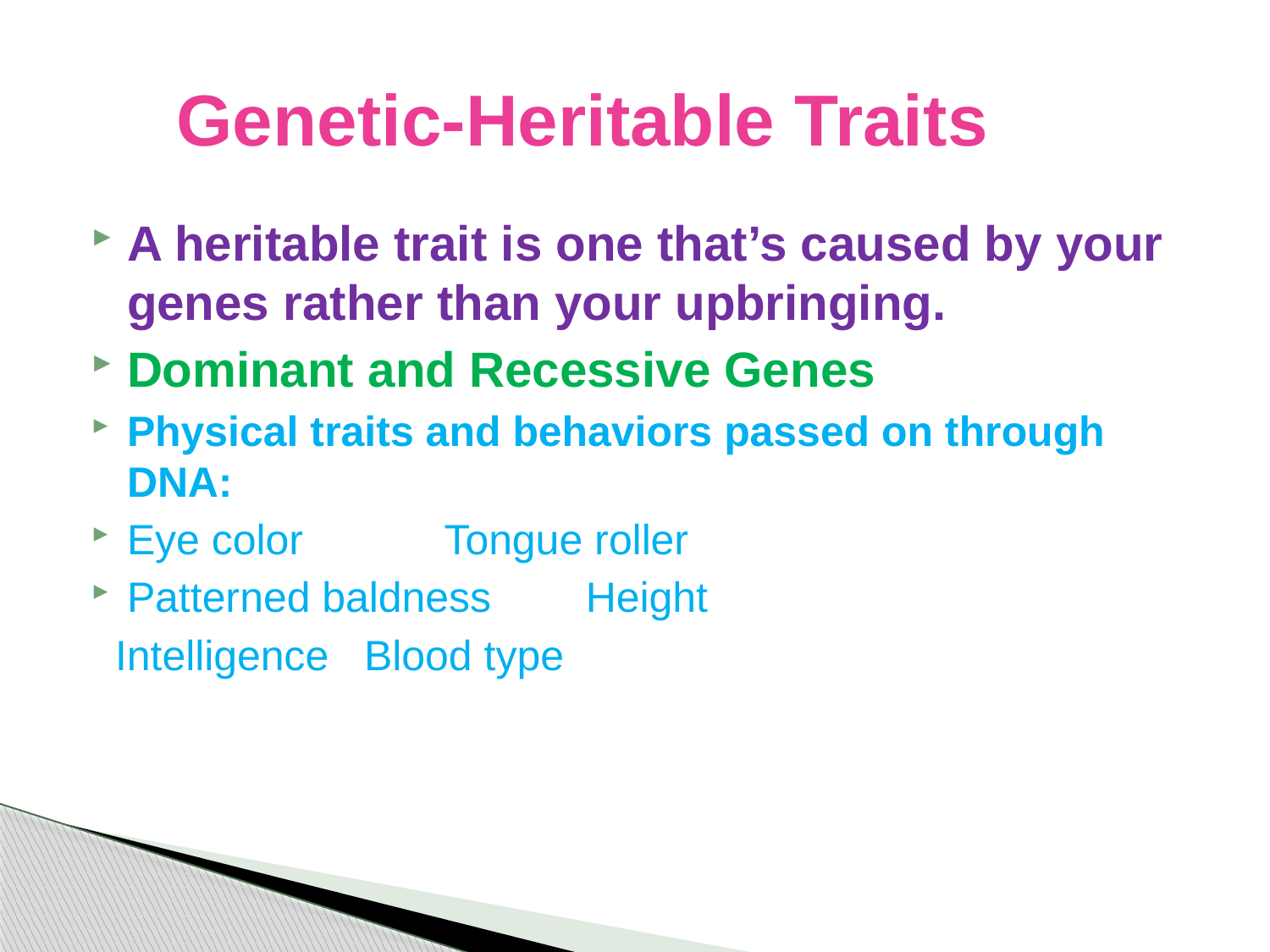

# Genetic-Heritable Traits
A heritable trait is one that’s caused by your genes rather than your upbringing.
Dominant and Recessive Genes
Physical traits and behaviors passed on through DNA:
Eye color            Tongue roller
Patterned baldness        Height
  Intelligence   Blood type